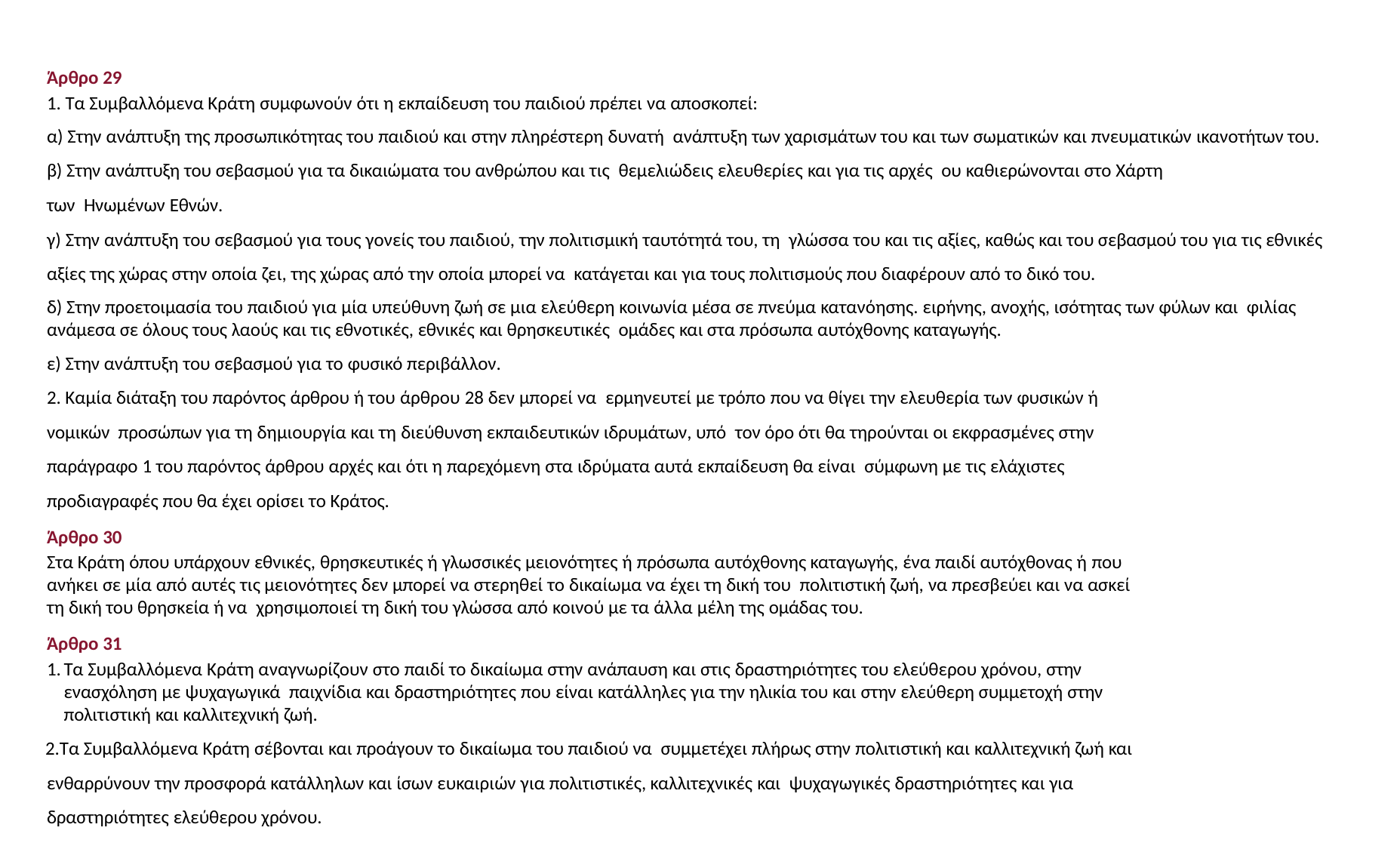

Άρθρο 29
1. Τα Συμβαλλόμενα Κράτη συμφωνούν ότι η εκπαίδευση του παιδιού πρέπει να αποσκοπεί:
α) Στην ανάπτυξη της προσωπικότητας του παιδιού και στην πληρέστερη δυνατή  ανάπτυξη των χαρισμάτων του και των σωματικών και πνευματικών ικανοτήτων του.
β) Στην ανάπτυξη του σεβασμού για τα δικαιώματα του ανθρώπου και τις  θεμελιώδεις ελευθερίες και για τις αρχές  ου καθιερώνονται στο Χάρτη των  Ηνωμένων Εθνών.
γ) Στην ανάπτυξη του σεβασμού για τους γονείς του παιδιού, την πολιτισμική ταυτότητά του, τη  γλώσσα του και τις αξίες, καθώς και του σεβασμού του για τις εθνικές αξίες της χώρας στην οποία ζει, της χώρας από την οποία μπορεί να  κατάγεται και για τους πολιτισμούς που διαφέρουν από το δικό του.
δ) Στην προετοιμασία του παιδιού για μία υπεύθυνη ζωή σε μια ελεύθερη κοινωνία μέσα σε πνεύμα κατανόησης. ειρήνης, ανοχής, ισότητας των φύλων και  φιλίας ανάμεσα σε όλους τους λαούς και τις εθνοτικές, εθνικές και θρησκευτικές  ομάδες και στα πρόσωπα αυτόχθονης καταγωγής.
ε) Στην ανάπτυξη του σεβασμού για το φυσικό περιβάλλον.
2. Καμία διάταξη του παρόντος άρθρου ή του άρθρου 28 δεν μπορεί να  ερμηνευτεί με τρόπο που να θίγει την ελευθερία των φυσικών ή νομικών  προσώπων για τη δημιουργία και τη διεύθυνση εκπαιδευτικών ιδρυμάτων, υπό  τον όρο ότι θα τηρούνται οι εκφρασμένες στην παράγραφο 1 του παρόντος άρθρου αρχές και ότι η παρεχόμενη στα ιδρύματα αυτά εκπαίδευση θα είναι  σύμφωνη με τις ελάχιστες προδιαγραφές που θα έχει ορίσει το Κράτος.
Άρθρο 30
Στα Κράτη όπου υπάρχουν εθνικές, θρησκευτικές ή γλωσσικές μειονότητες ή πρόσωπα αυτόχθονης καταγωγής, ένα παιδί αυτόχθονας ή που ανήκει σε μία από αυτές τις μειονότητες δεν μπορεί να στερηθεί το δικαίωμα να έχει τη δική του  πολιτιστική ζωή, να πρεσβεύει και να ασκεί τη δική του θρησκεία ή να  χρησιμοποιεί τη δική του γλώσσα από κοινού με τα άλλα μέλη της ομάδας του.
Άρθρο 31
Τα Συμβαλλόμενα Κράτη αναγνωρίζουν στο παιδί το δικαίωμα στην ανάπαυση και στις δραστηριότητες του ελεύθερου χρόνου, στην ενασχόληση με ψυχαγωγικά  παιχνίδια και δραστηριότητες που είναι κατάλληλες για την ηλικία του και στην ελεύθερη συμμετοχή στην πολιτιστική και καλλιτεχνική ζωή.
Τα Συμβαλλόμενα Κράτη σέβονται και προάγουν το δικαίωμα του παιδιού να  συμμετέχει πλήρως στην πολιτιστική και καλλιτεχνική ζωή και ενθαρρύνουν την προσφορά κατάλληλων και ίσων ευκαιριών για πολιτιστικές, καλλιτεχνικές και  ψυχαγωγικές δραστηριότητες και για δραστηριότητες ελεύθερου χρόνου.